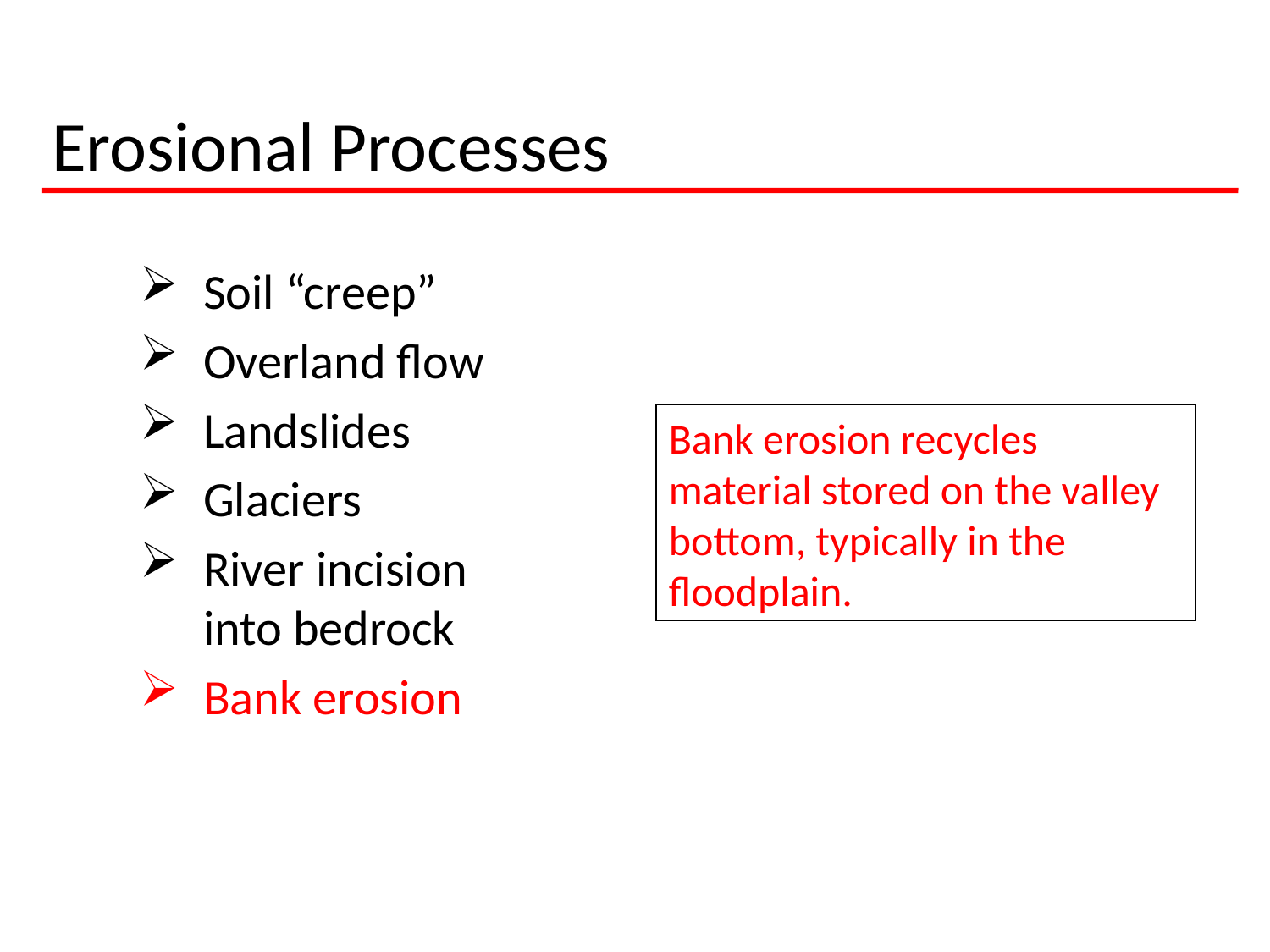

# Erosional Processes

Soil “creep”
Overland flow
Landslides
Glaciers
River incision into bedrock
Bank erosion
Bank erosion recycles material stored on the valley bottom, typically in the floodplain.